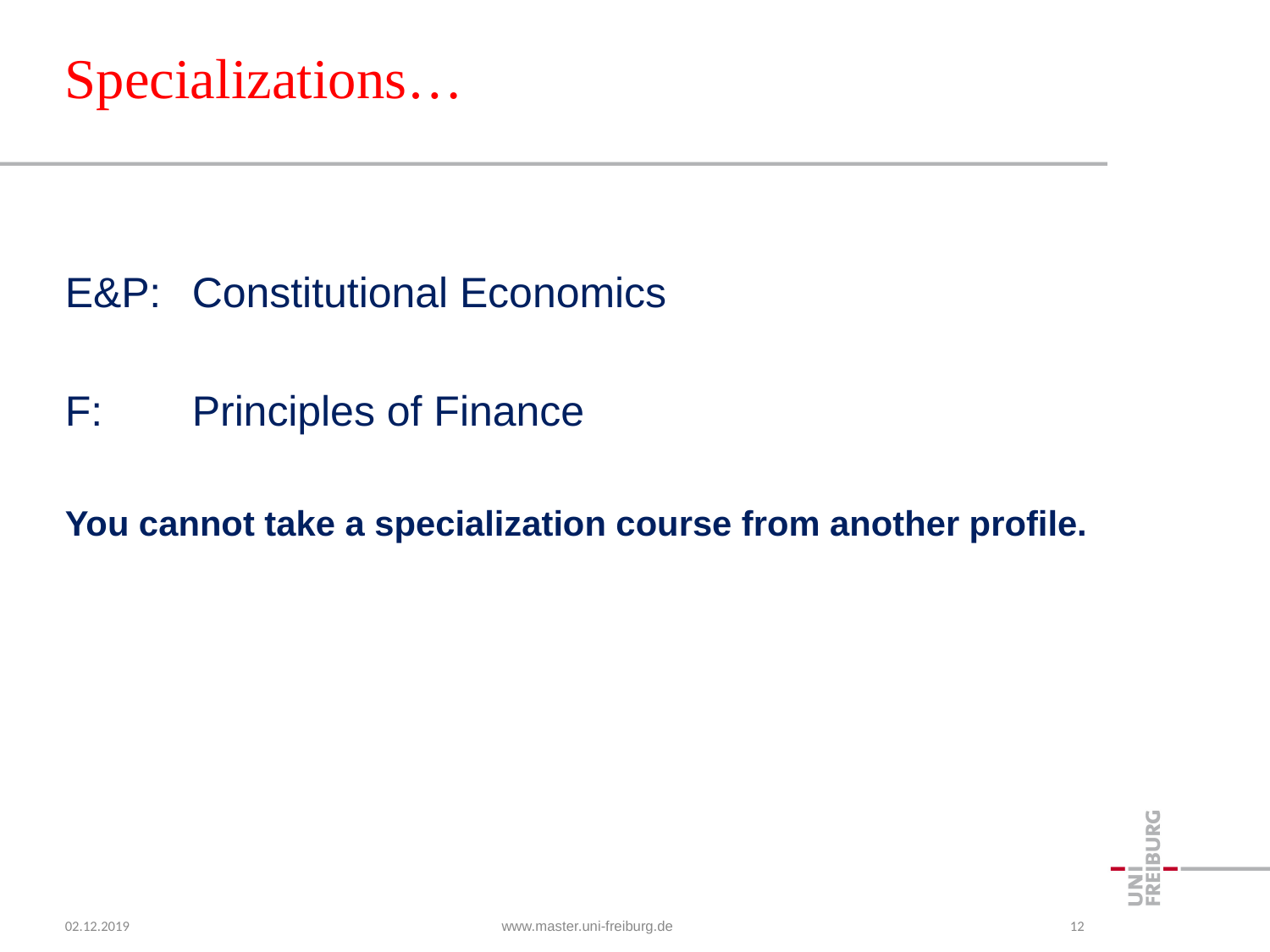

# Specializations…

E&P: 	Constitutional Economics

F: 	Principles of Finance

You cannot take a specialization course from another profile.

02.12.2019
www.master.uni-freiburg.de
12